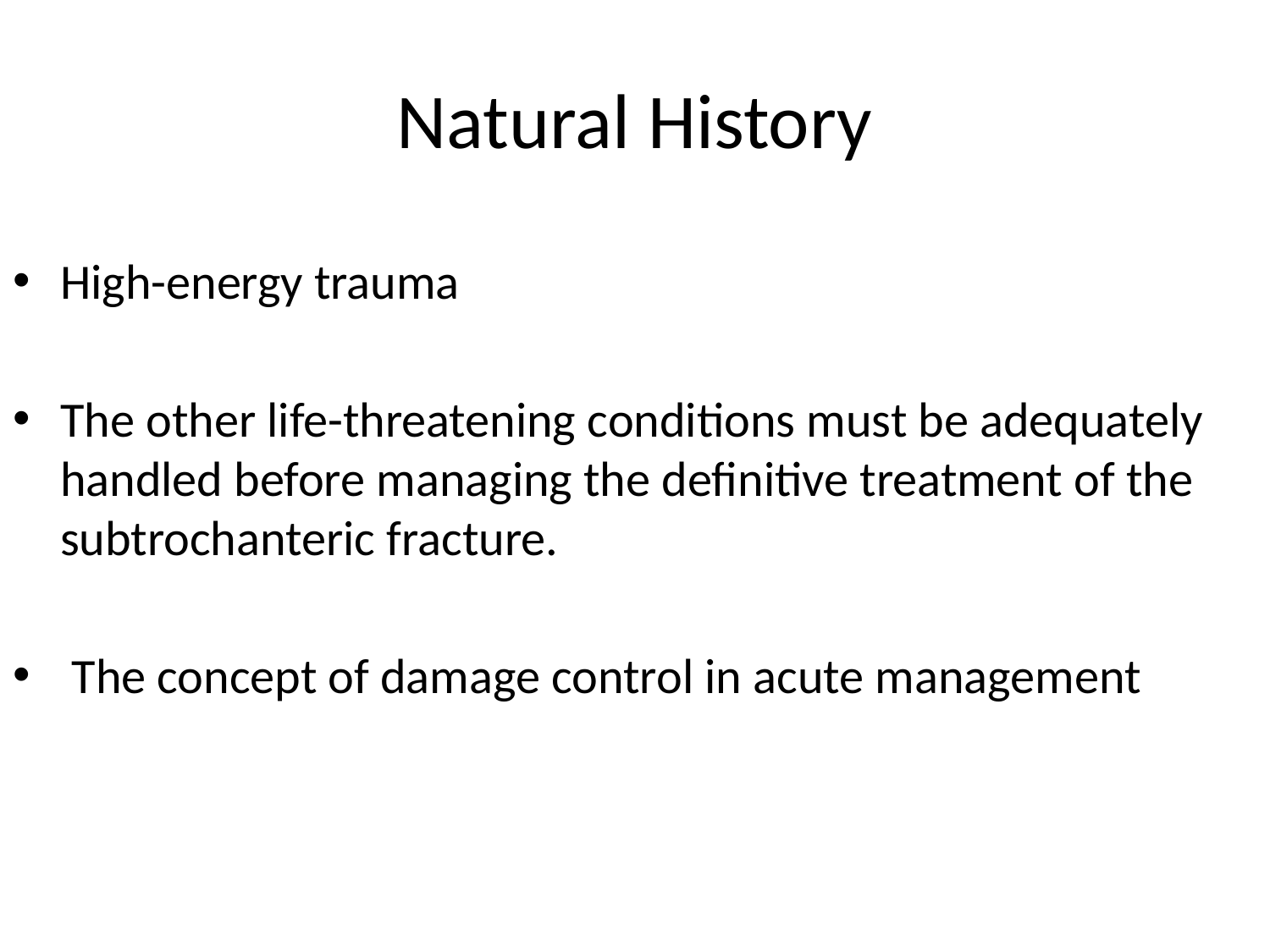

# Natural History
High-energy trauma

The other life-threatening conditions must be adequately handled before managing the definitive treatment of the subtrochanteric fracture.

 The concept of damage control in acute management